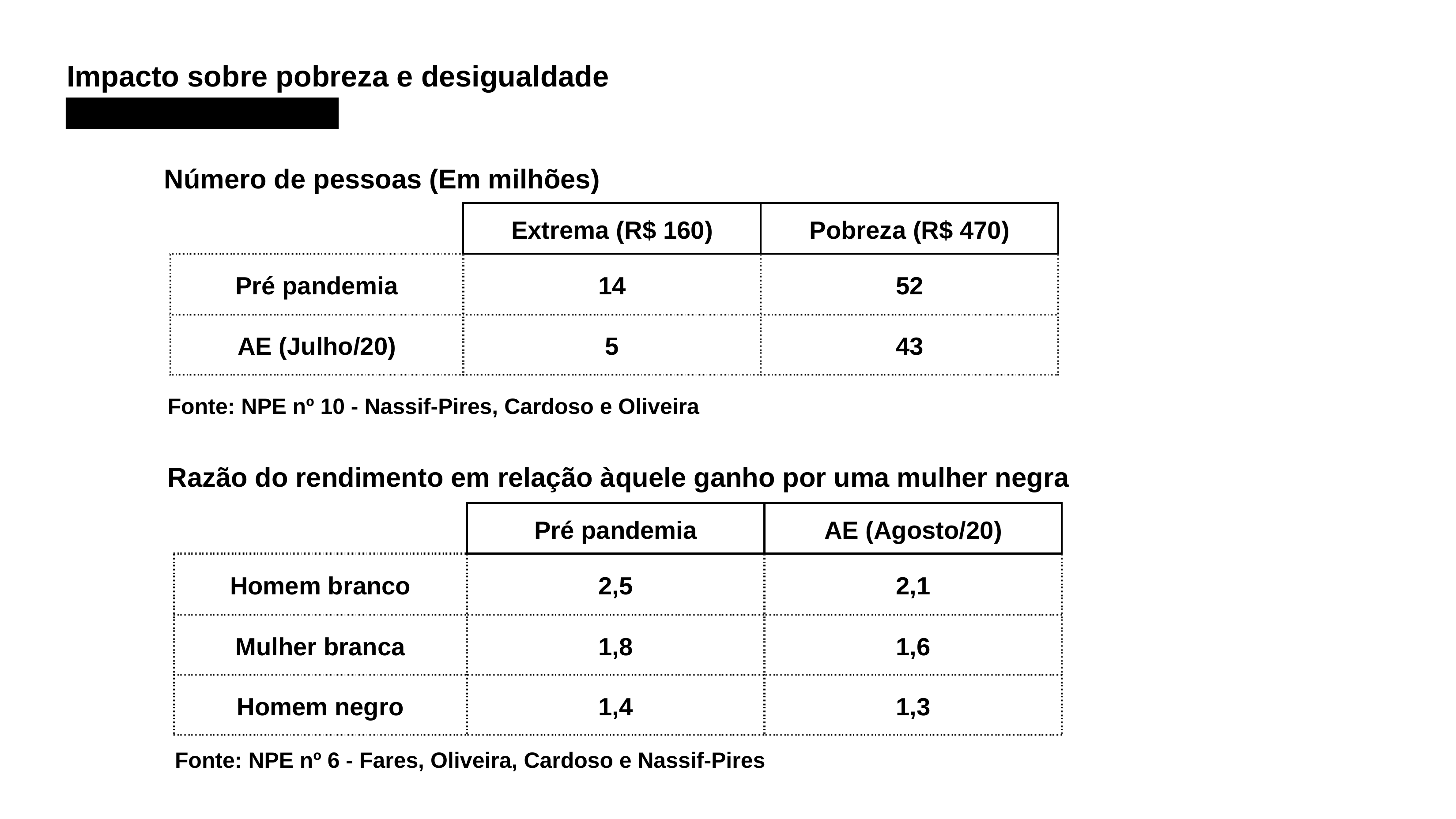

# Impacto sobre pobreza e desigualdade

Número de pessoas (Em milhões)
|  | Extrema (R$ 160) | Pobreza (R$ 470) |
| --- | --- | --- |
| Pré pandemia | 14 | 52 |
| AE (Julho/20) | 5 | 43 |
Fonte: NPE nº 10 - Nassif-Pires, Cardoso e Oliveira
Razão do rendimento em relação àquele ganho por uma mulher negra
|  | Pré pandemia | AE (Agosto/20) |
| --- | --- | --- |
| Homem branco | 2,5 | 2,1 |
| Mulher branca | 1,8 | 1,6 |
| Homem negro | 1,4 | 1,3 |
Fonte: NPE nº 6 - Fares, Oliveira, Cardoso e Nassif-Pires